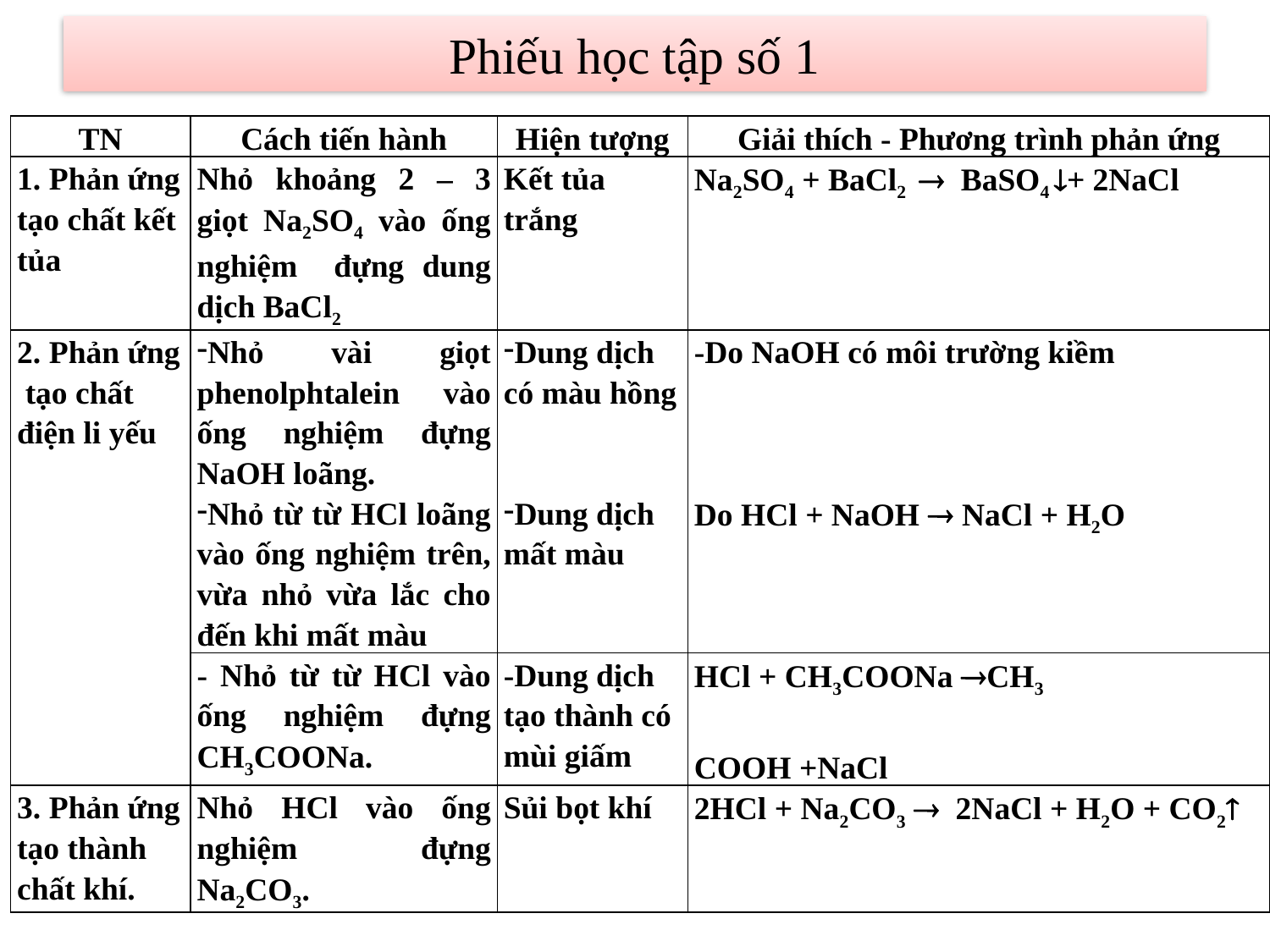

# Phiếu học tập số 1
| TN | Cách tiến hành | Hiện tượng | Giải thích - Phương trình phản ứng |
| --- | --- | --- | --- |
| 1. Phản ứng tạo chất kết tủa | Nhỏ khoảng 2 – 3 giọt Na2SO4 vào ống nghiệm đựng dung dịch BaCl2 | Kết tủa trắng | Na2SO4 + BaCl2 → BaSO4 ↓+ 2NaCl |
| 2. Phản ứng tạo chất điện li yếu | Nhỏ vài giọt phenolphtalein vào ống nghiệm đựng NaOH loãng. Nhỏ từ từ HCl loãng vào ống nghiệm trên, vừa nhỏ vừa lắc cho đến khi mất màu | Dung dịch có màu hồng Dung dịch mất màu | -Do NaOH có môi trường kiềm Do HCl + NaOH → NaCl + H2O |
|  | - Nhỏ từ từ HCl vào ống nghiệm đựng CH3COONa. | -Dung dịch tạo thành có mùi giấm | HCl + CH3COONa →CH3 COOH +NaCl |
| 3. Phản ứng tạo thành chất khí. | Nhỏ HCl vào ống nghiệm đựng Na2CO3. | Sủi bọt khí | 2HCl + Na2CO3 → 2NaCl + H2O + CO2↑ |